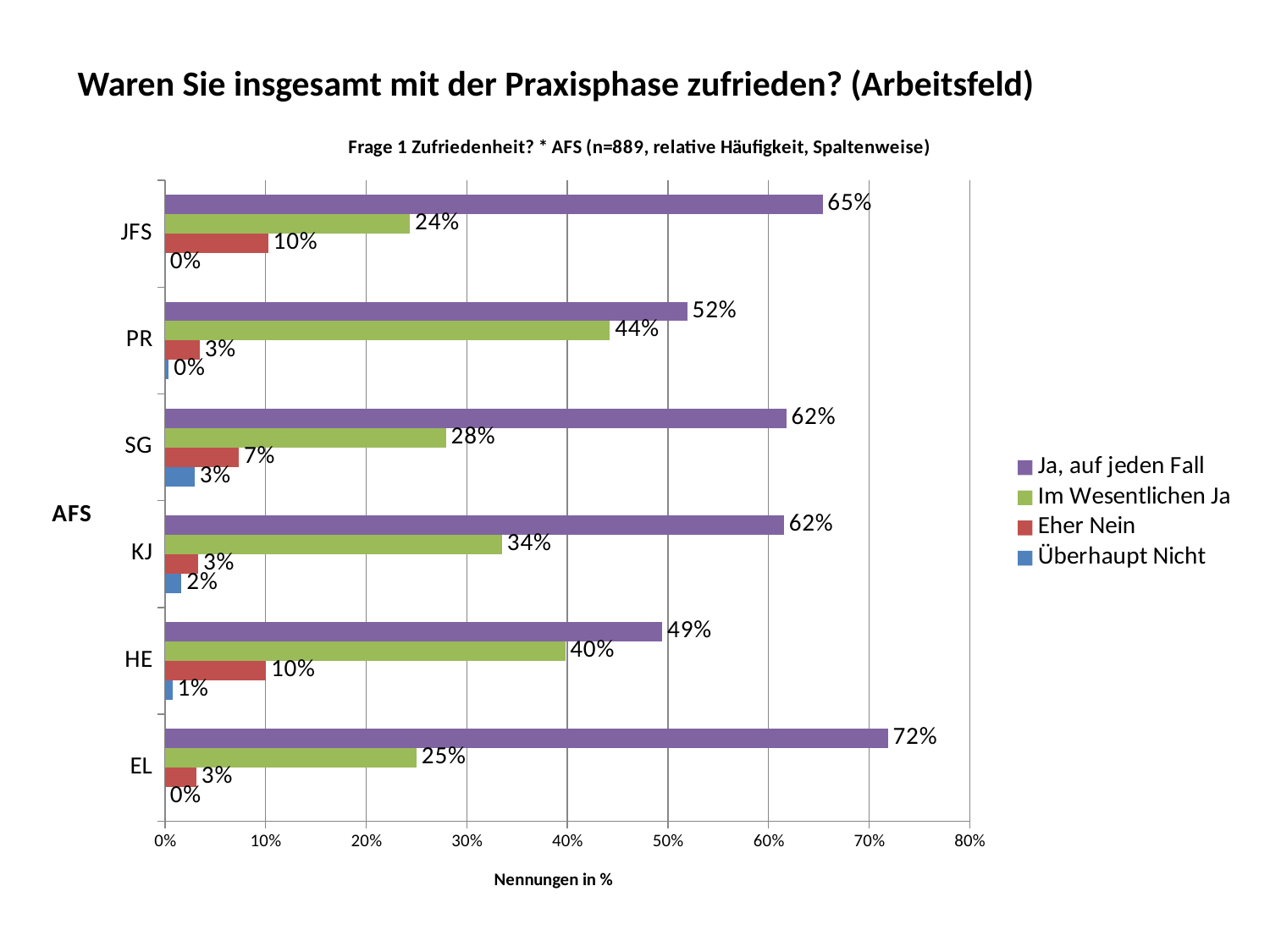

Waren Sie insgesamt mit der Praxisphase zufrieden? (Arbeitsfeld)

### Chart: Frage 1 Zufriedenheit? * AFS (n=889, relative Häufigkeit, Spaltenweise)

| Category | Überhaupt Nicht  | Eher Nein  | Im Wesentlichen Ja  | Ja, auf jeden Fall  |
|---|---|---|---|---|
| EL | 0.0 | 0.03125 | 0.25 | 0.71875 |
| HE | 0.007434944237918215 | 0.10037174721189591 | 0.39776951672862454 | 0.4944237918215613 |
| KJ | 0.016483516483516484 | 0.03296703296703297 | 0.3351648351648351 | 0.6153846153846154 |
| SG | 0.02941176470588235 | 0.07352941176470588 | 0.27941176470588236 | 0.6176470588235294 |
| PR | 0.0038461538461538464 | 0.03461538461538462 | 0.4423076923076923 | 0.5192307692307693 |
| JFS | 0.0 | 0.10256410256410256 | 0.24358974358974358 | 0.6538461538461539 |